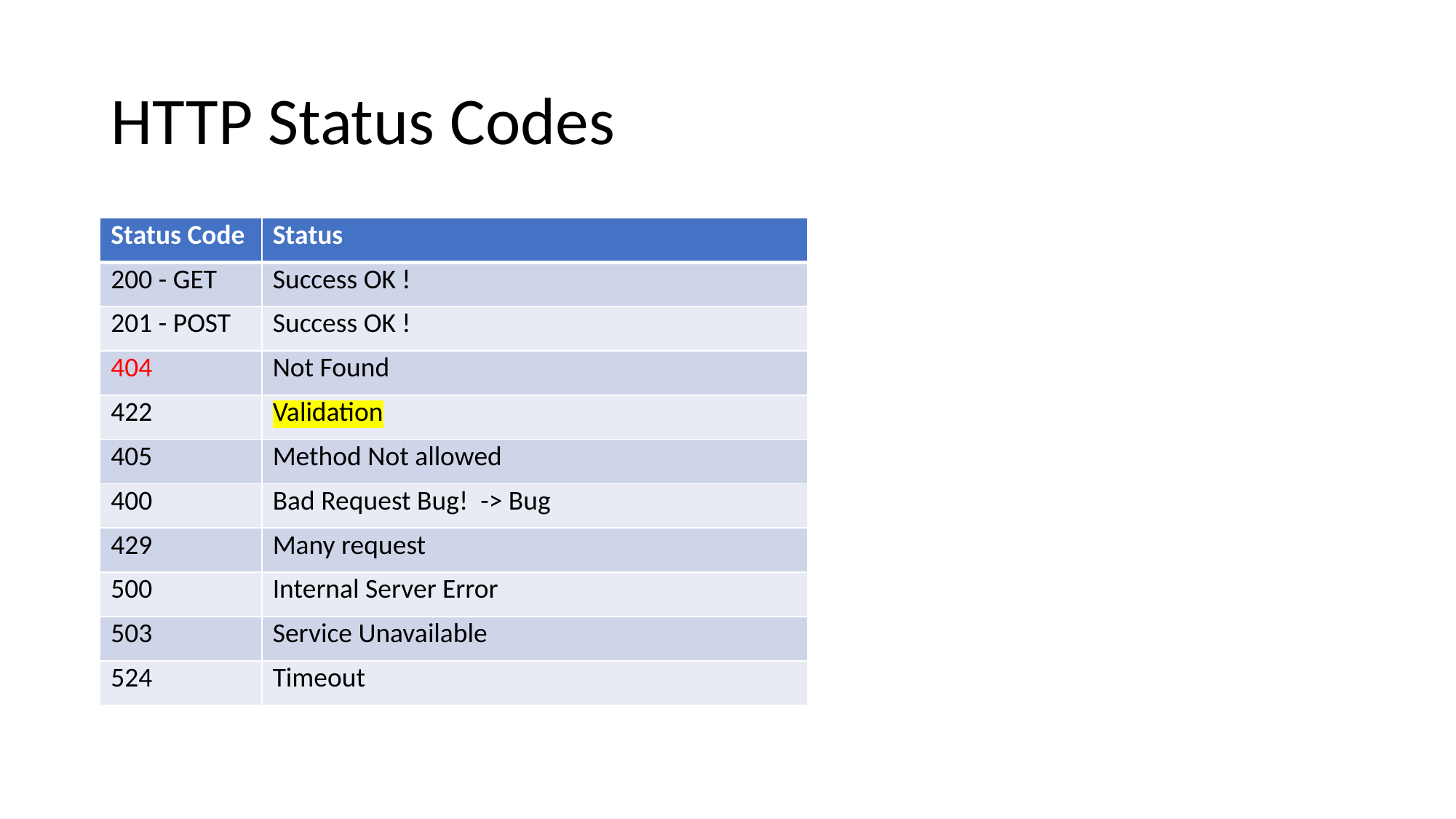

# HTTP Status Codes
| Status Code | Status |
| --- | --- |
| 200 - GET | Success OK ! |
| 201 - POST | Success OK ! |
| 404 | Not Found |
| 422 | Validation |
| 405 | Method Not allowed |
| 400 | Bad Request Bug! -> Bug |
| 429 | Many request |
| 500 | Internal Server Error |
| 503 | Service Unavailable |
| 524 | Timeout |